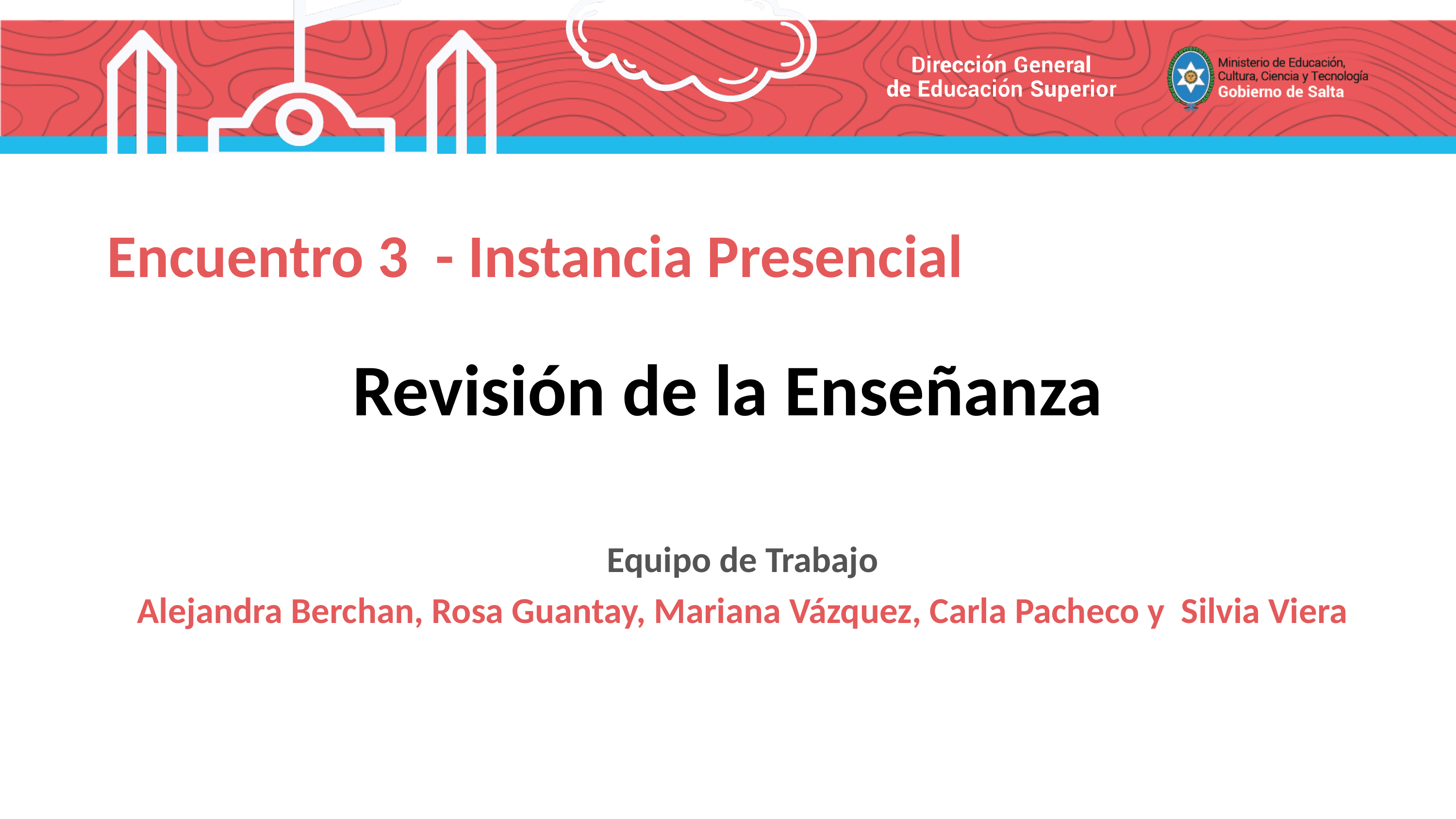

|  |
| --- |
Encuentro 3  - Instancia Presencial
Revisión de la Enseñanza
Equipo de Trabajo
Alejandra Berchan, Rosa Guantay, Mariana Vázquez, Carla Pacheco y  Silvia Viera